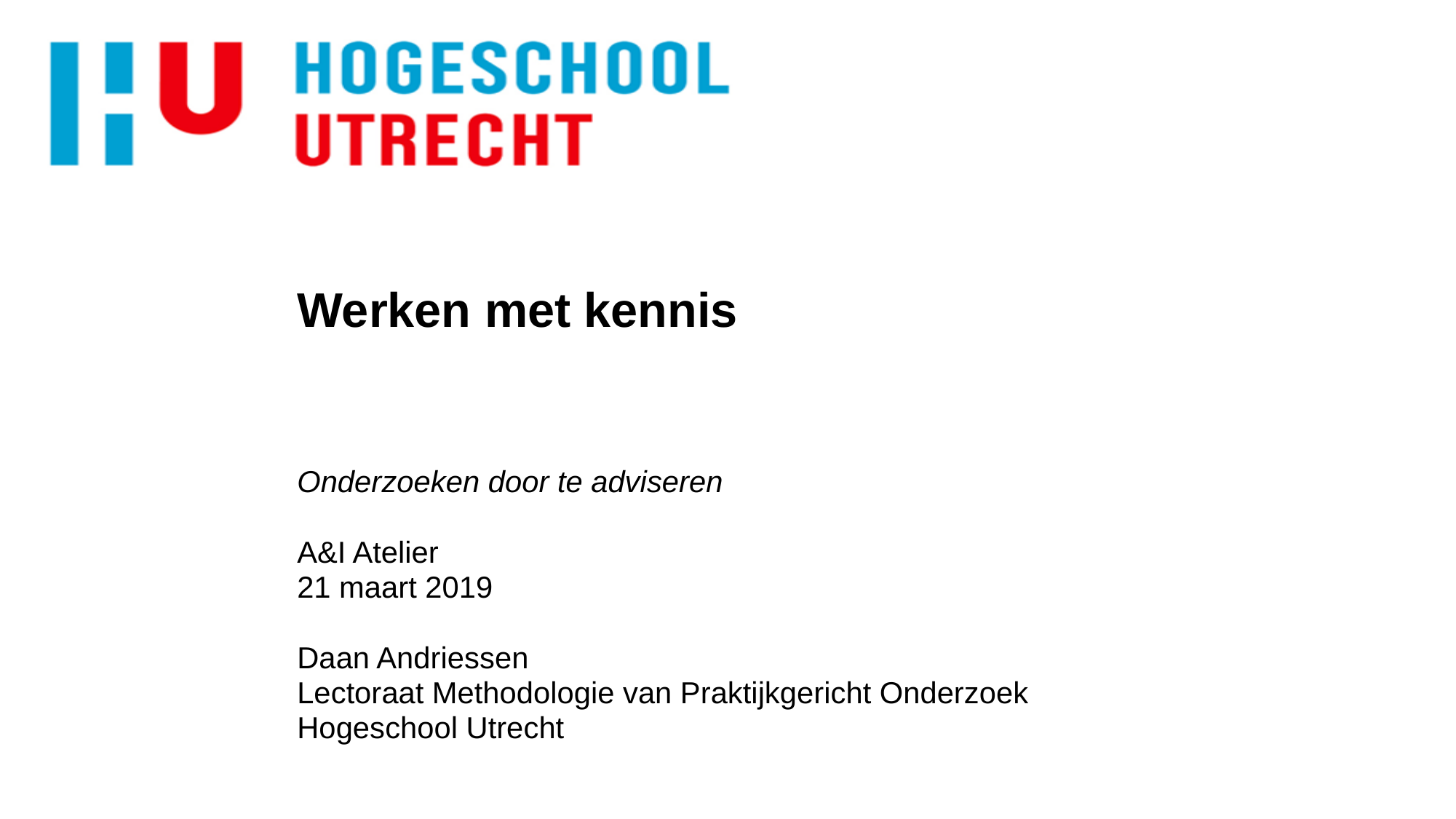

# Werken met kennis
Onderzoeken door te adviseren

A&I Atelier
21 maart 2019

Daan Andriessen
Lectoraat Methodologie van Praktijkgericht Onderzoek
Hogeschool Utrecht